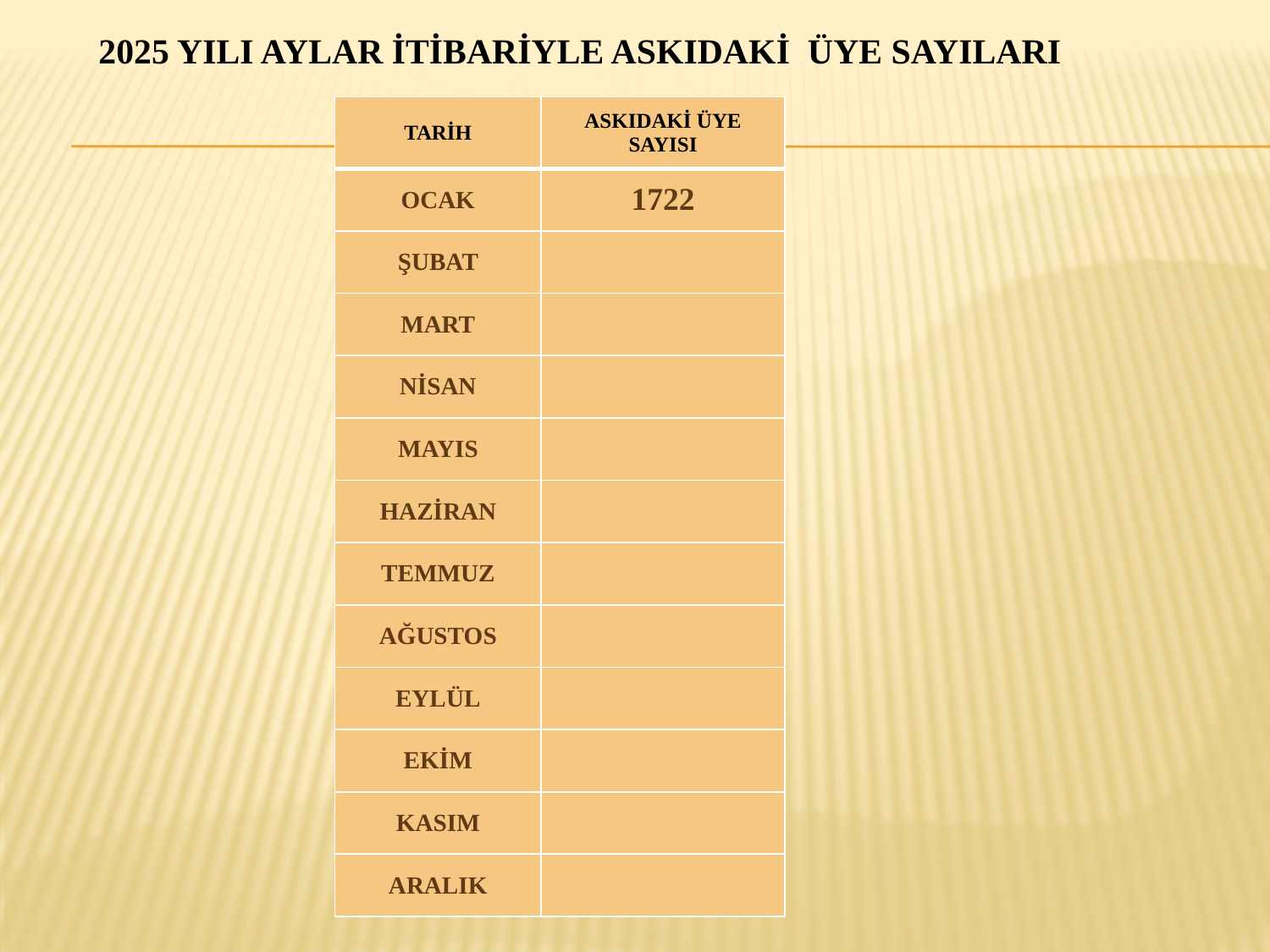

2025 YILI AYLAR İTİBARİYLE ASKIDAKİ  ÜYE SAYILARI
| TARİH | ASKIDAKİ ÜYE SAYISI |
| --- | --- |
| OCAK | 1722 |
| ŞUBAT |  |
| MART |  |
| NİSAN |  |
| MAYIS |  |
| HAZİRAN |  |
| TEMMUZ |  |
| AĞUSTOS |  |
| EYLÜL |  |
| EKİM |  |
| KASIM |  |
| ARALIK |  |